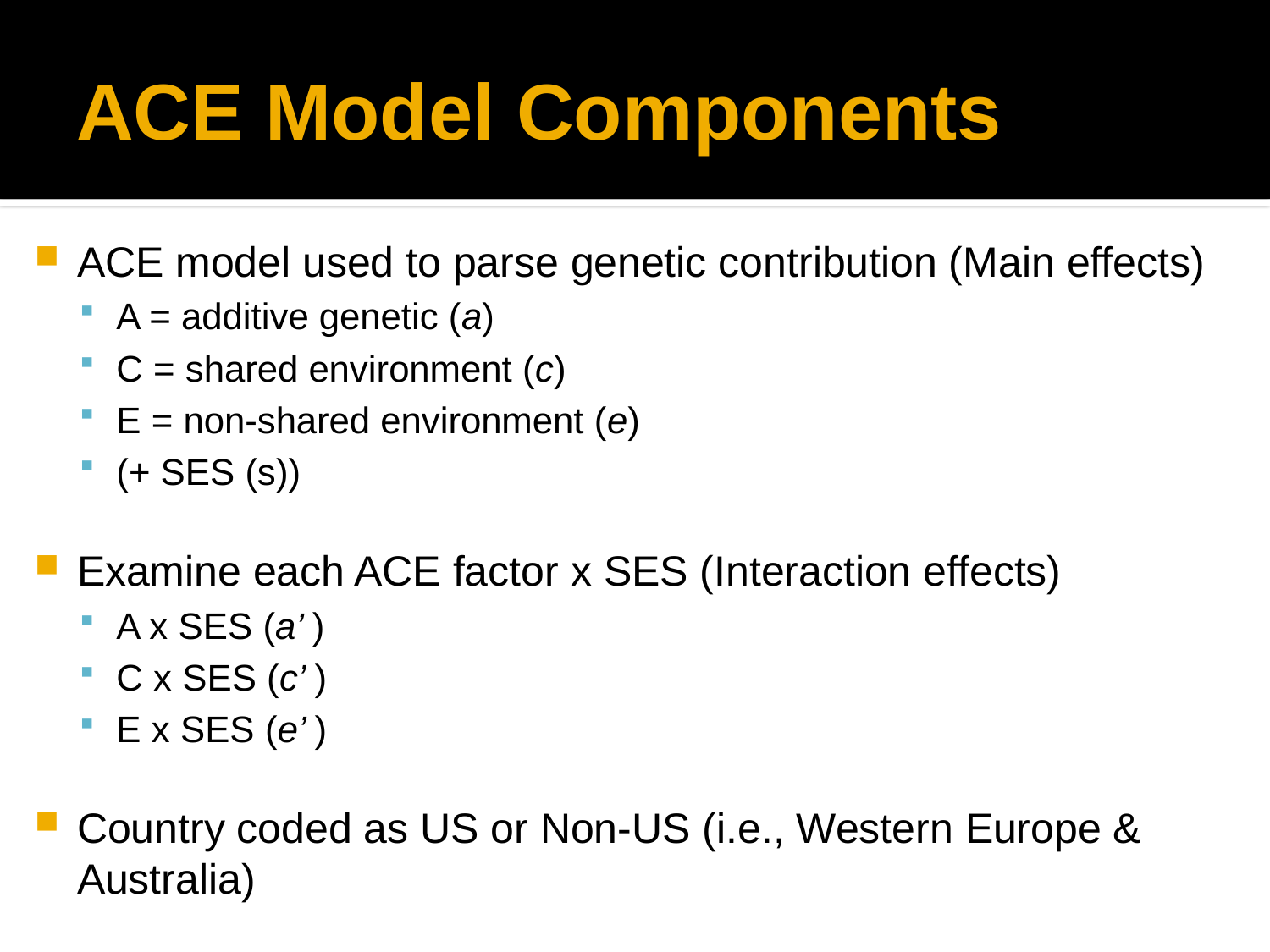

# ACE Model Components
ACE model used to parse genetic contribution (Main effects)
A = additive genetic (a)
C = shared environment (c)
E = non-shared environment (e)
(+ SES (s))

Examine each ACE factor x SES (Interaction effects)
A x SES (a’ )
C x SES (c’ )
E x SES (e’ )

Country coded as US or Non-US (i.e., Western Europe & Australia)